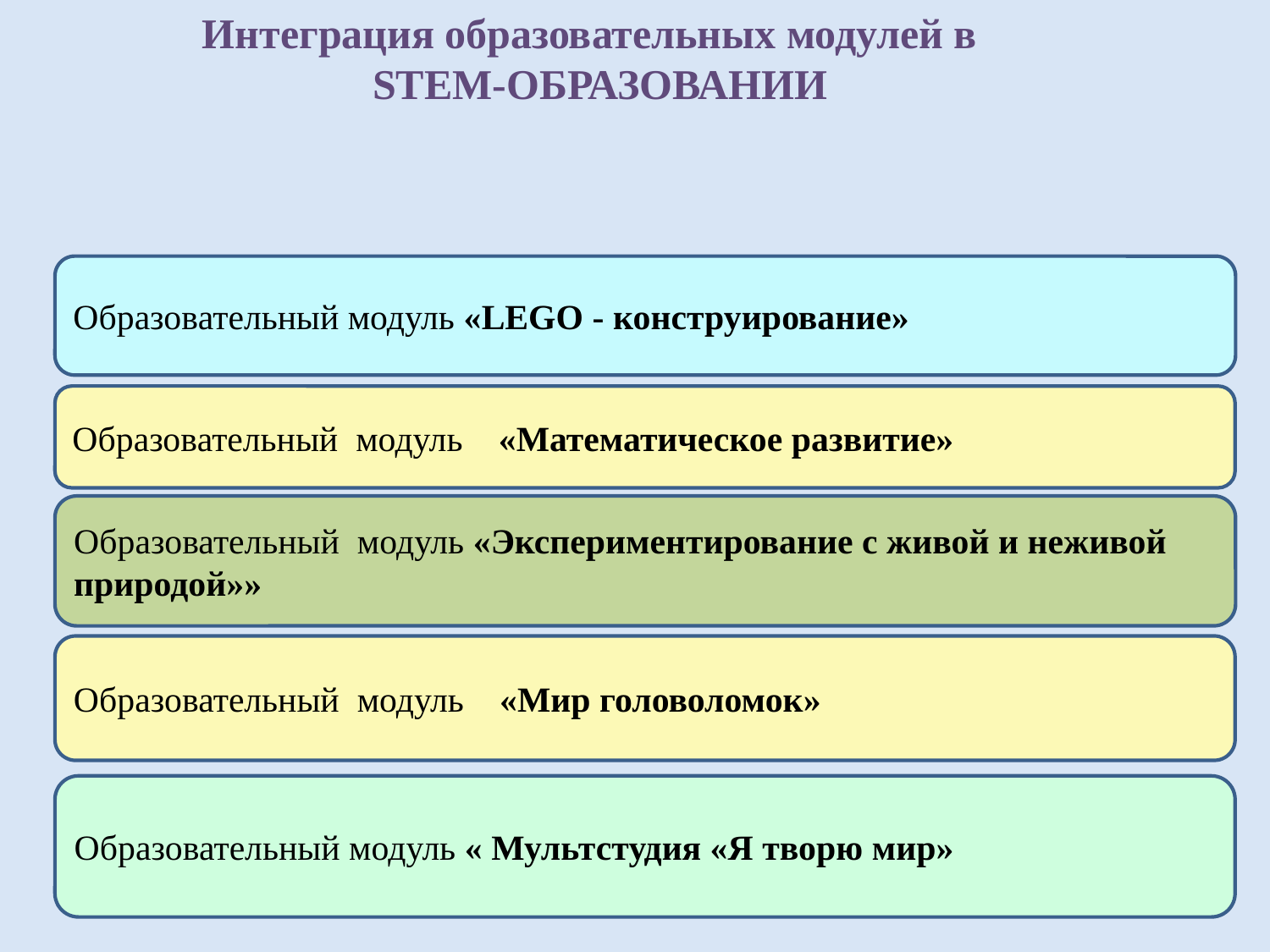

Интеграция образовательных модулей в
STEM-ОБРАЗОВАНИИ

Образовательный модуль «LEGO - конструирование»
Образовательный  модуль    «Математическое развитие»
Образовательный  модуль «Экспериментирование с живой и неживой природой»»
Образовательный  модуль    «Мир головоломок»
Образовательный модуль « Мультстудия «Я творю мир»